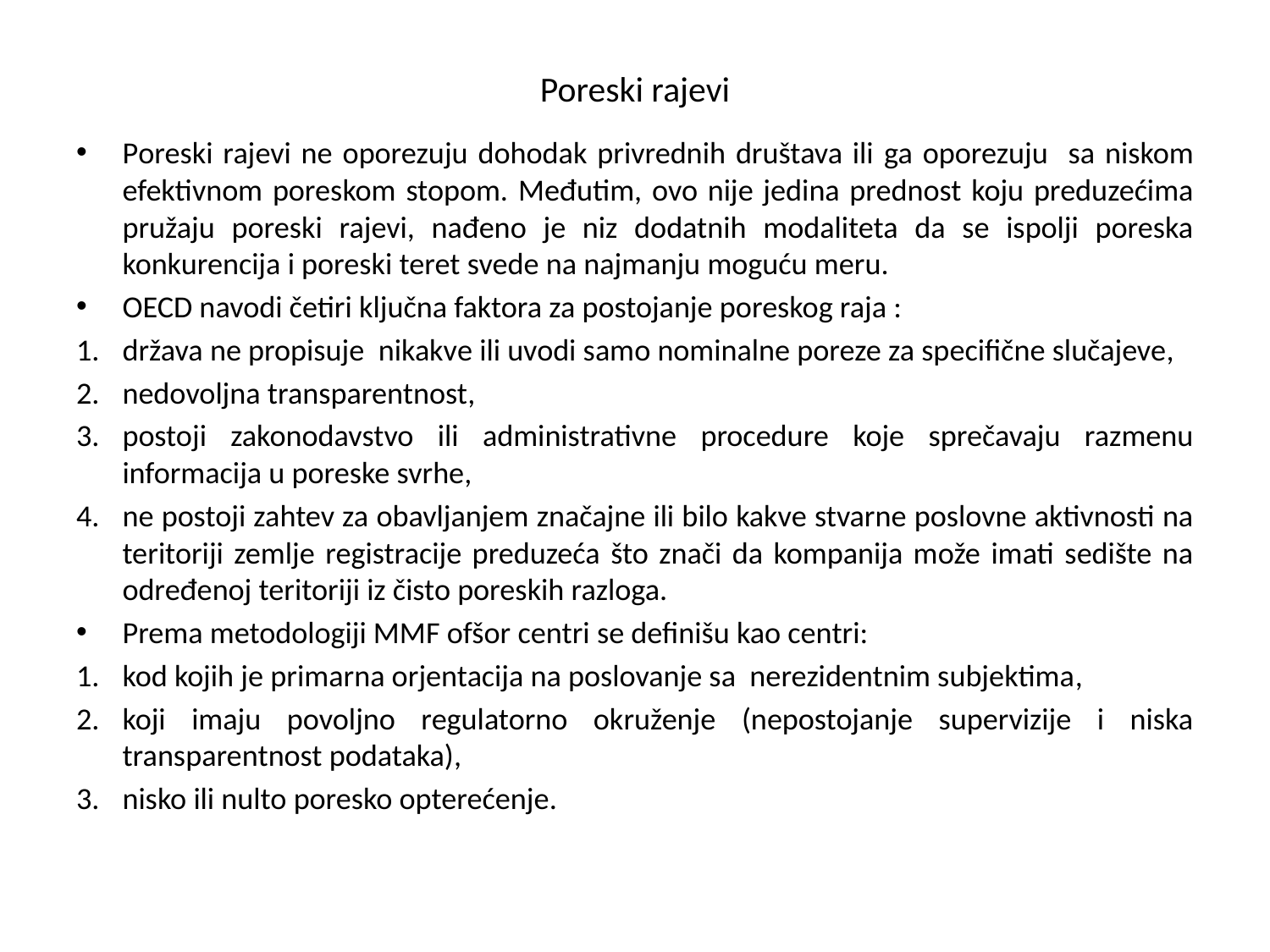

# Poreski rajevi
Poreski rajevi ne oporezuju dohodak privrednih društava ili ga oporezuju  sa niskom efektivnom poreskom stopom. Međutim, ovo nije jedina prednost koju preduzećima pružaju poreski rajevi, nađeno je niz dodatnih modaliteta da se ispolji poreska konkurencija i poreski teret svede na najmanju moguću meru.
OECD navodi četiri ključna faktora za postojanje poreskog raja :
država ne propisuje  nikakve ili uvodi samo nominalne poreze za specifične slučajeve,
nedovolјna transparentnost,
postoji zakonodavstvo ili administrativne procedure koje sprečavaju razmenu informacija u poreske svrhe,
ne postoji zahtev za obavlјanjem značajne ili bilo kakve stvarne poslovne aktivnosti na teritoriji zemlјe registracije preduzeća što znači da kompanija može imati sedište na određenoj teritoriji iz čisto poreskih razloga.
Prema metodologiji MMF ofšor centri se definišu kao centri:
kod kojih je primarna orjentacija na poslovanje sa  nerezidentnim subjektima,
koji imaju povolјno regulatorno okruženje (nepostojanje supervizije i niska transparentnost podataka),
nisko ili nulto poresko opterećenje.